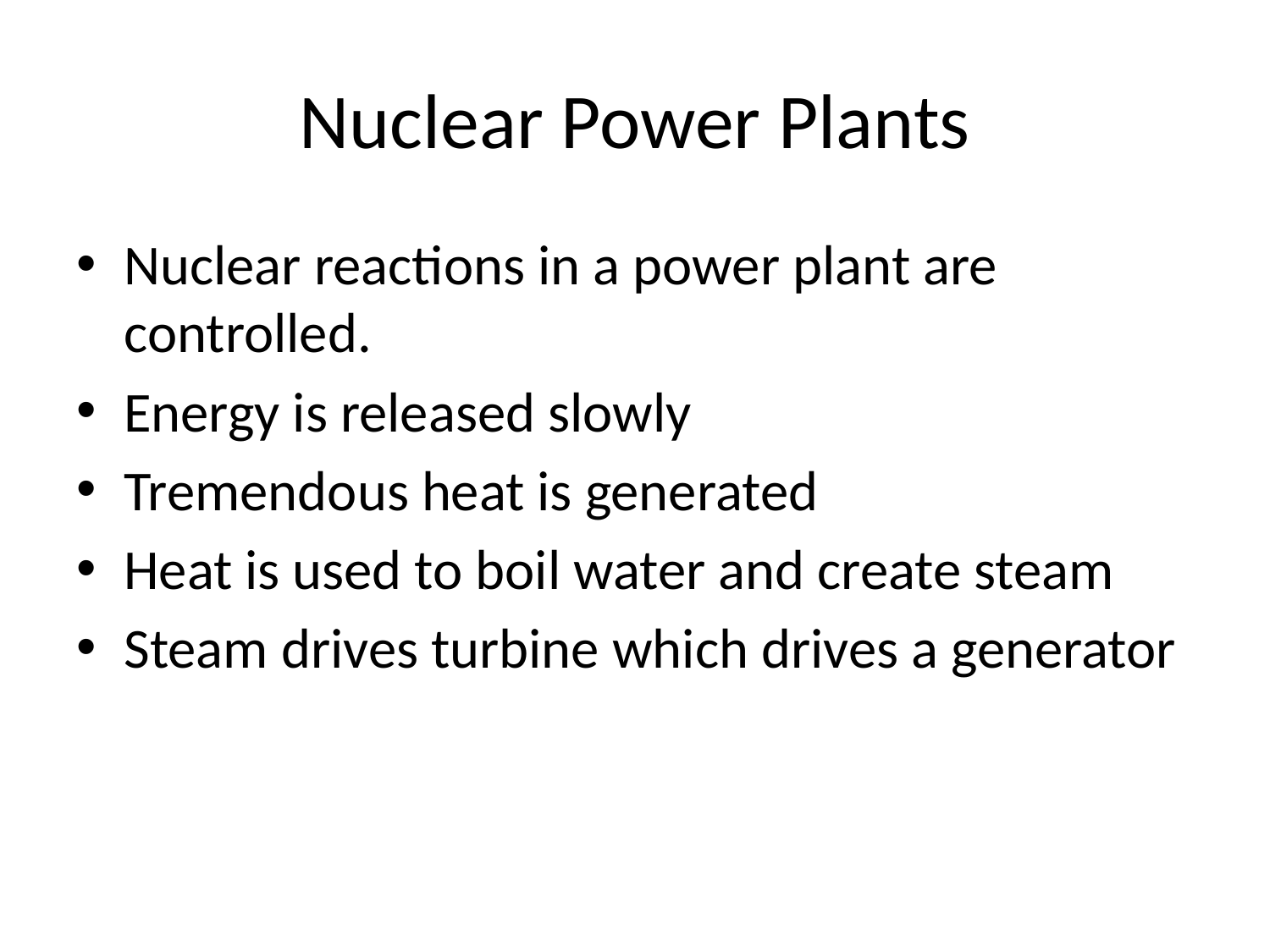

# Nuclear Power Plants
Nuclear reactions in a power plant are controlled.
Energy is released slowly
Tremendous heat is generated
Heat is used to boil water and create steam
Steam drives turbine which drives a generator